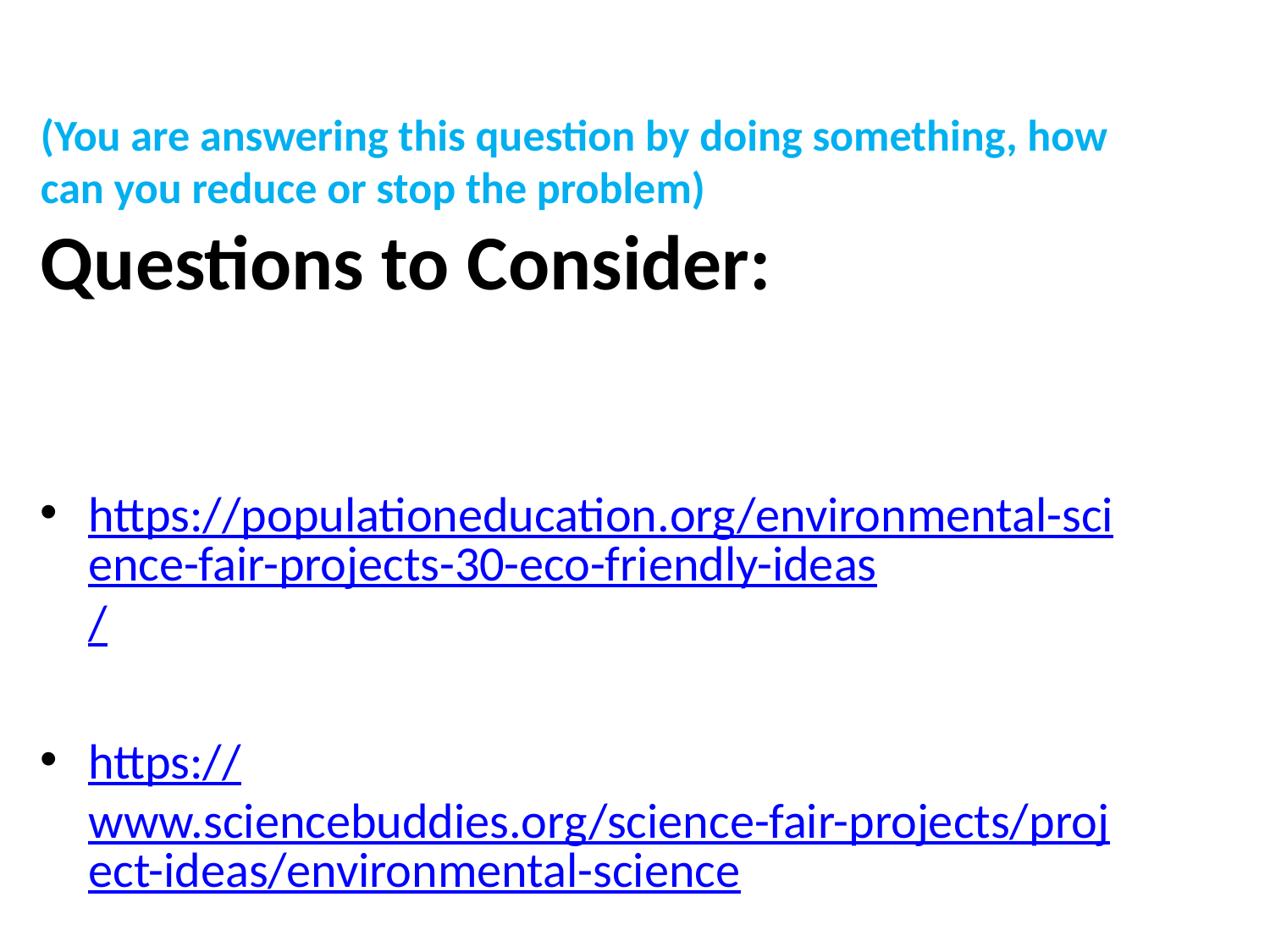

# (You are answering this question by doing something, how can you reduce or stop the problem) Questions to Consider:
https://populationeducation.org/environmental-science-fair-projects-30-eco-friendly-ideas/

https://www.sciencebuddies.org/science-fair-projects/project-ideas/environmental-science